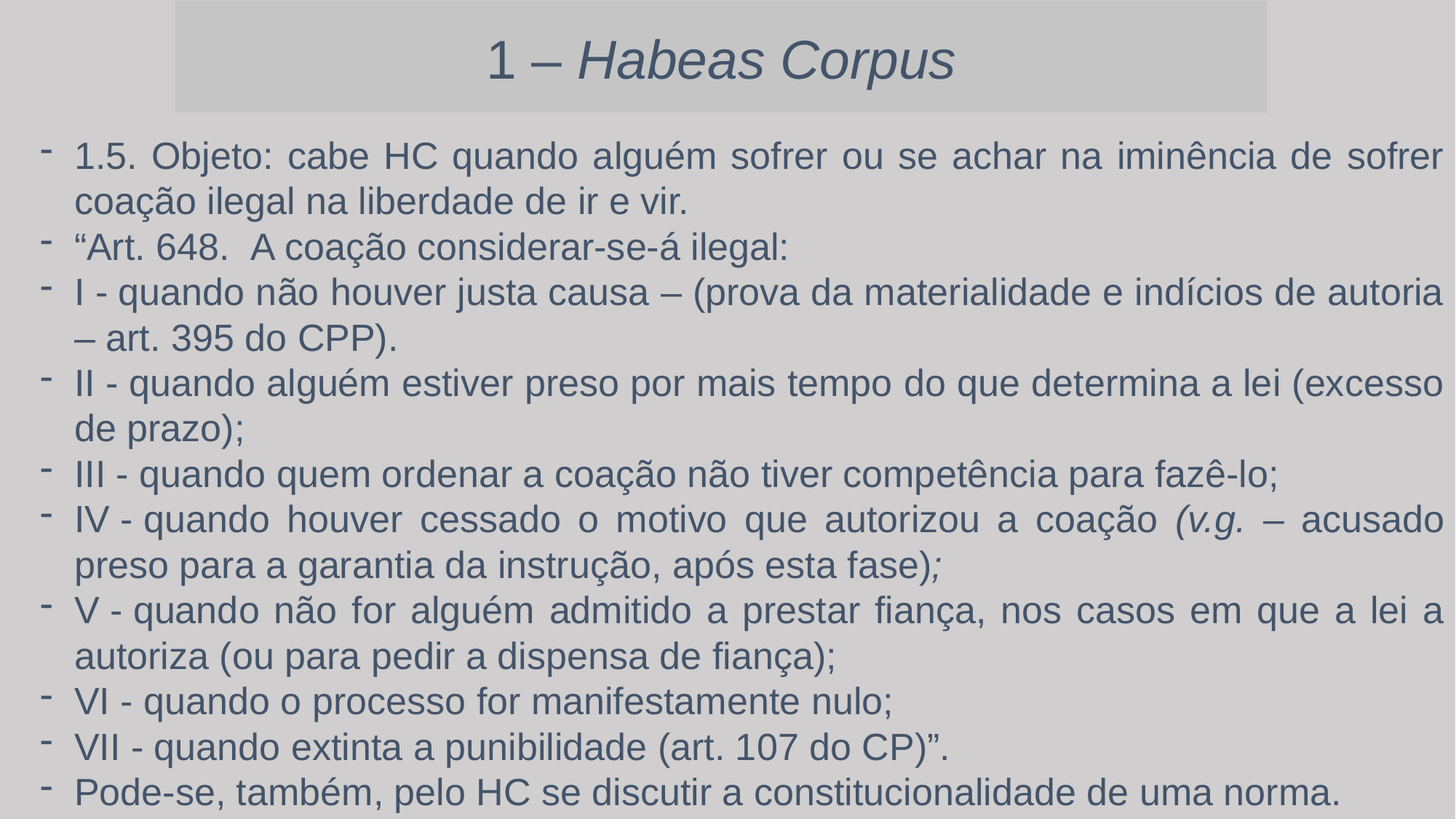

1 – Habeas Corpus
1.5. Objeto: cabe HC quando alguém sofrer ou se achar na iminência de sofrer coação ilegal na liberdade de ir e vir.
“Art. 648.  A coação considerar-se-á ilegal:
I - quando não houver justa causa – (prova da materialidade e indícios de autoria – art. 395 do CPP).
II - quando alguém estiver preso por mais tempo do que determina a lei (excesso de prazo);
III - quando quem ordenar a coação não tiver competência para fazê-lo;
IV - quando houver cessado o motivo que autorizou a coação (v.g. – acusado preso para a garantia da instrução, após esta fase);
V - quando não for alguém admitido a prestar fiança, nos casos em que a lei a autoriza (ou para pedir a dispensa de fiança);
VI - quando o processo for manifestamente nulo;
VII - quando extinta a punibilidade (art. 107 do CP)”.
Pode-se, também, pelo HC se discutir a constitucionalidade de uma norma.